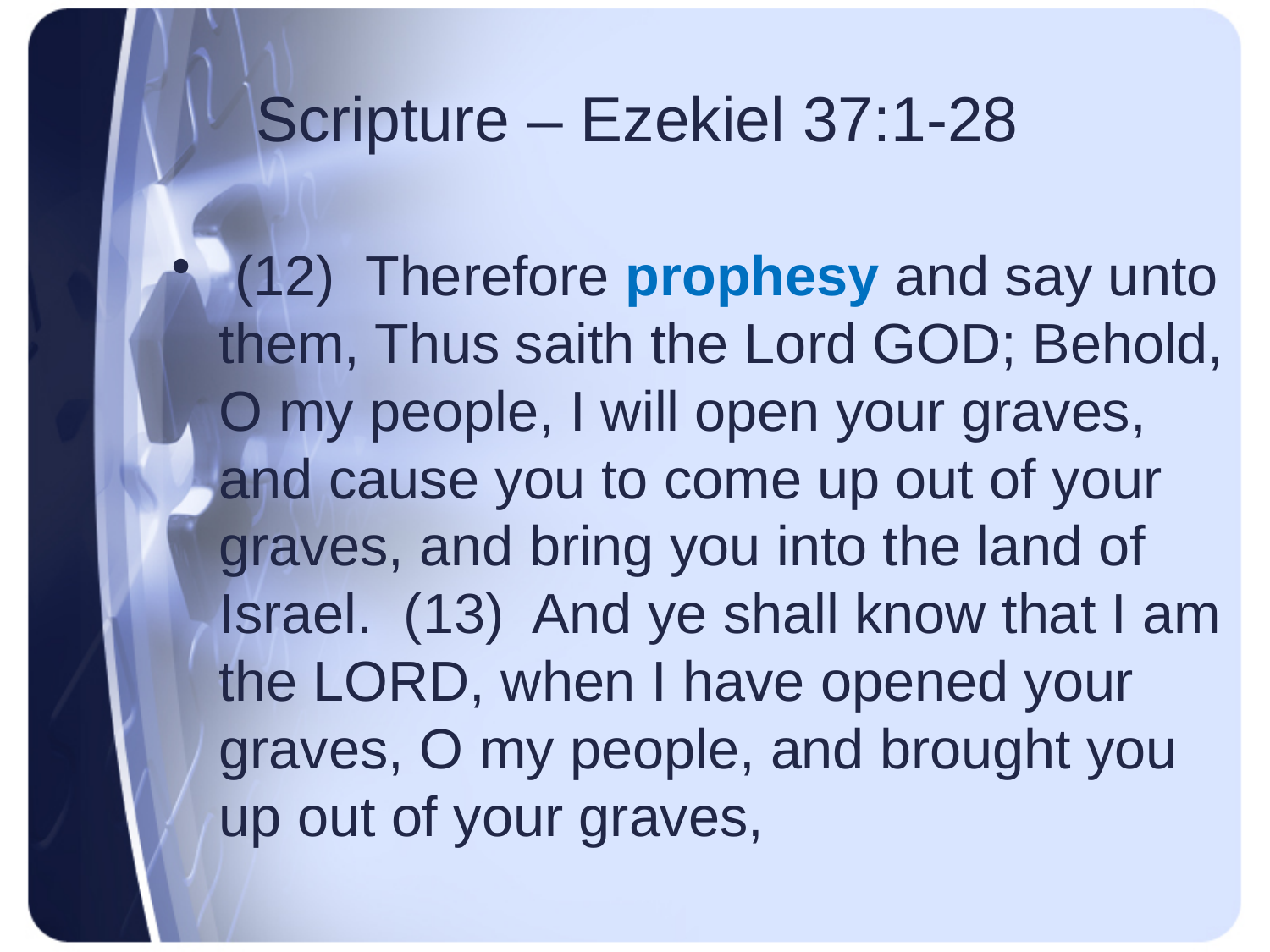

# Scripture – Ezekiel 37:1-28
 (12)  Therefore prophesy and say unto them, Thus saith the Lord GOD; Behold, O my people, I will open your graves, and cause you to come up out of your graves, and bring you into the land of Israel.  (13)  And ye shall know that I am the LORD, when I have opened your graves, O my people, and brought you up out of your graves,